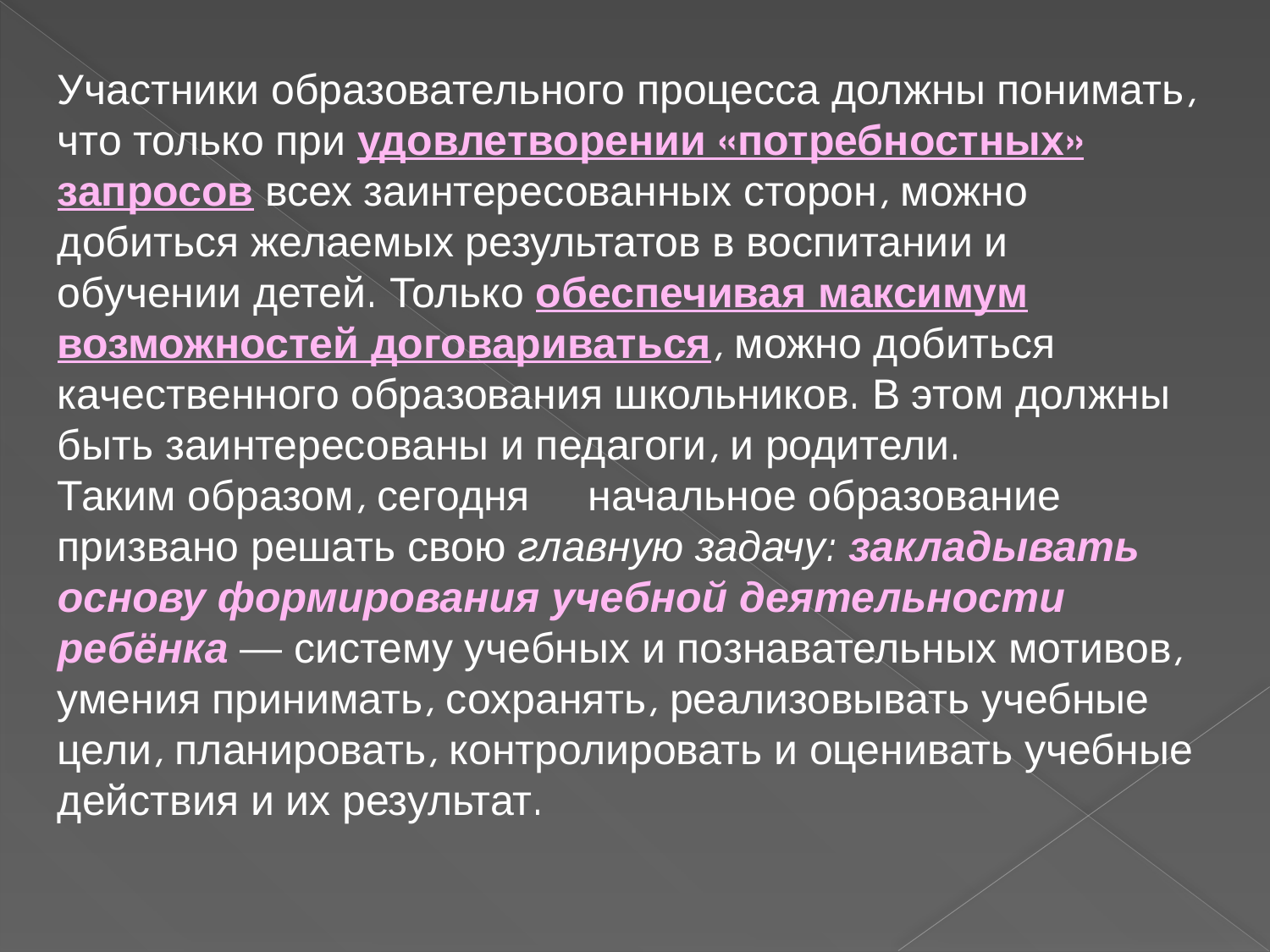

Участники образовательного процесса должны понимать, что только при удовлетворении «потребностных» запросов всех заинтересованных сторон, можно добиться желаемых результатов в воспитании и обучении детей. Только обеспечивая максимум возможностей договариваться, можно добиться качественного образования школьников. В этом должны быть заинтересованы и педагоги, и родители.
Таким образом, сегодня     начальное образование призвано решать свою главную задачу: закладывать основу формирования учебной деятельности ребёнка — систему учебных и познавательных мотивов, умения принимать, сохранять, реализовывать учебные цели, планировать, контролировать и оценивать учебные действия и их результат.